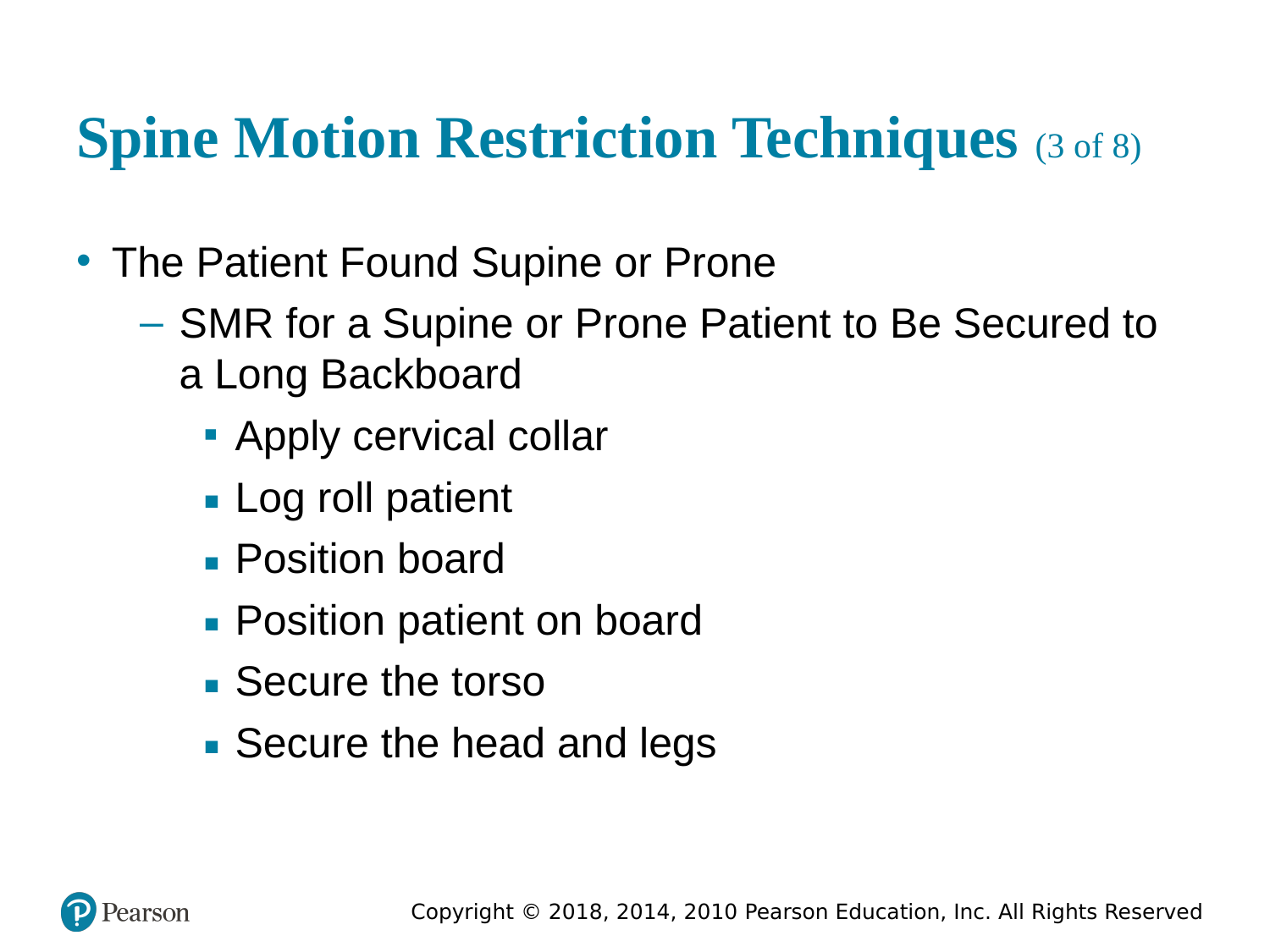

# Spine Motion Restriction Techniques (3 of 8)
The Patient Found Supine or Prone
S M R for a Supine or Prone Patient to Be Secured to a Long Backboard
Apply cervical collar
Log roll patient
Position board
Position patient on board
Secure the torso
Secure the head and legs